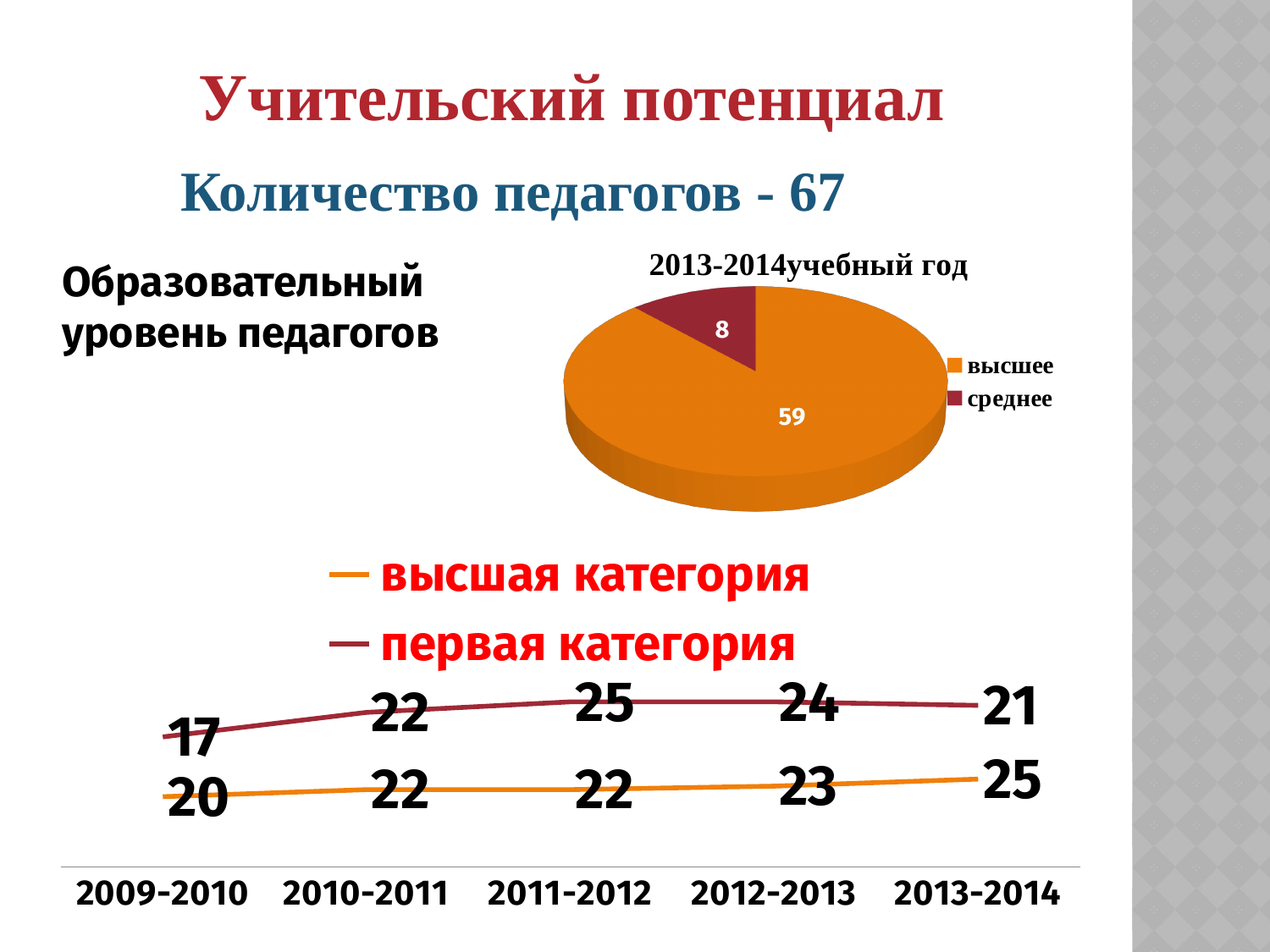

# Учительский потенциал
Количество педагогов - 67

[unsupported chart]

Образовательный
уровень педагогов

### Chart

| Category | высшая категория | первая категория |
|---|---|---|
| 2009-2010 | 20.0 | 17.0 |
| 2010-2011 | 22.0 | 22.0 |
| 2011-2012 | 22.0 | 25.0 |
| 2012-2013 | 23.0 | 24.0 |
| 2013-2014 | 25.0 | 21.0 |